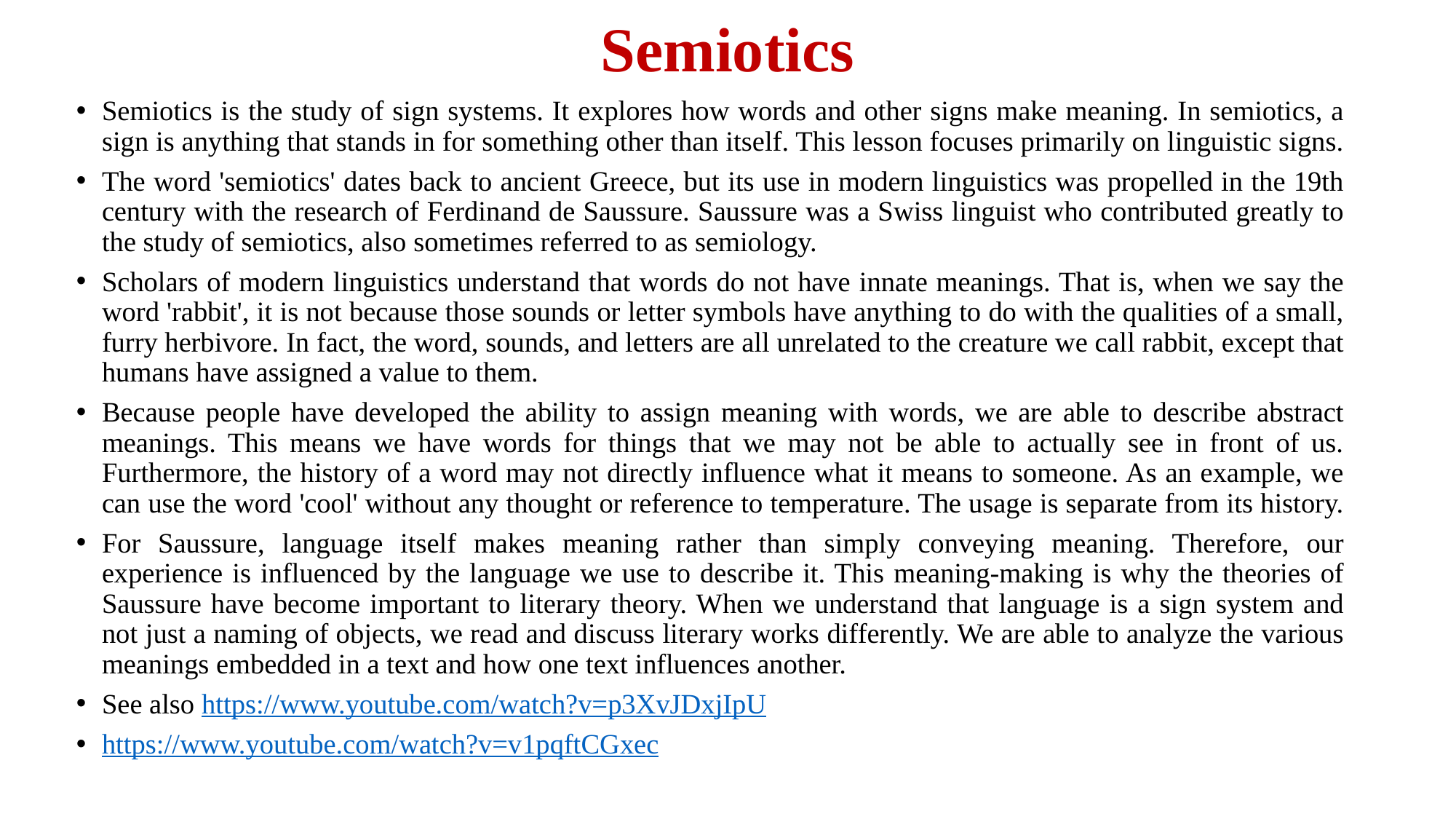

# Semiotics
Semiotics is the study of sign systems. It explores how words and other signs make meaning. In semiotics, a sign is anything that stands in for something other than itself. This lesson focuses primarily on linguistic signs.
The word 'semiotics' dates back to ancient Greece, but its use in modern linguistics was propelled in the 19th century with the research of Ferdinand de Saussure. Saussure was a Swiss linguist who contributed greatly to the study of semiotics, also sometimes referred to as semiology.
Scholars of modern linguistics understand that words do not have innate meanings. That is, when we say the word 'rabbit', it is not because those sounds or letter symbols have anything to do with the qualities of a small, furry herbivore. In fact, the word, sounds, and letters are all unrelated to the creature we call rabbit, except that humans have assigned a value to them.
Because people have developed the ability to assign meaning with words, we are able to describe abstract meanings. This means we have words for things that we may not be able to actually see in front of us. Furthermore, the history of a word may not directly influence what it means to someone. As an example, we can use the word 'cool' without any thought or reference to temperature. The usage is separate from its history.
For Saussure, language itself makes meaning rather than simply conveying meaning. Therefore, our experience is influenced by the language we use to describe it. This meaning-making is why the theories of Saussure have become important to literary theory. When we understand that language is a sign system and not just a naming of objects, we read and discuss literary works differently. We are able to analyze the various meanings embedded in a text and how one text influences another.
See also https://www.youtube.com/watch?v=p3XvJDxjIpU
https://www.youtube.com/watch?v=v1pqftCGxec